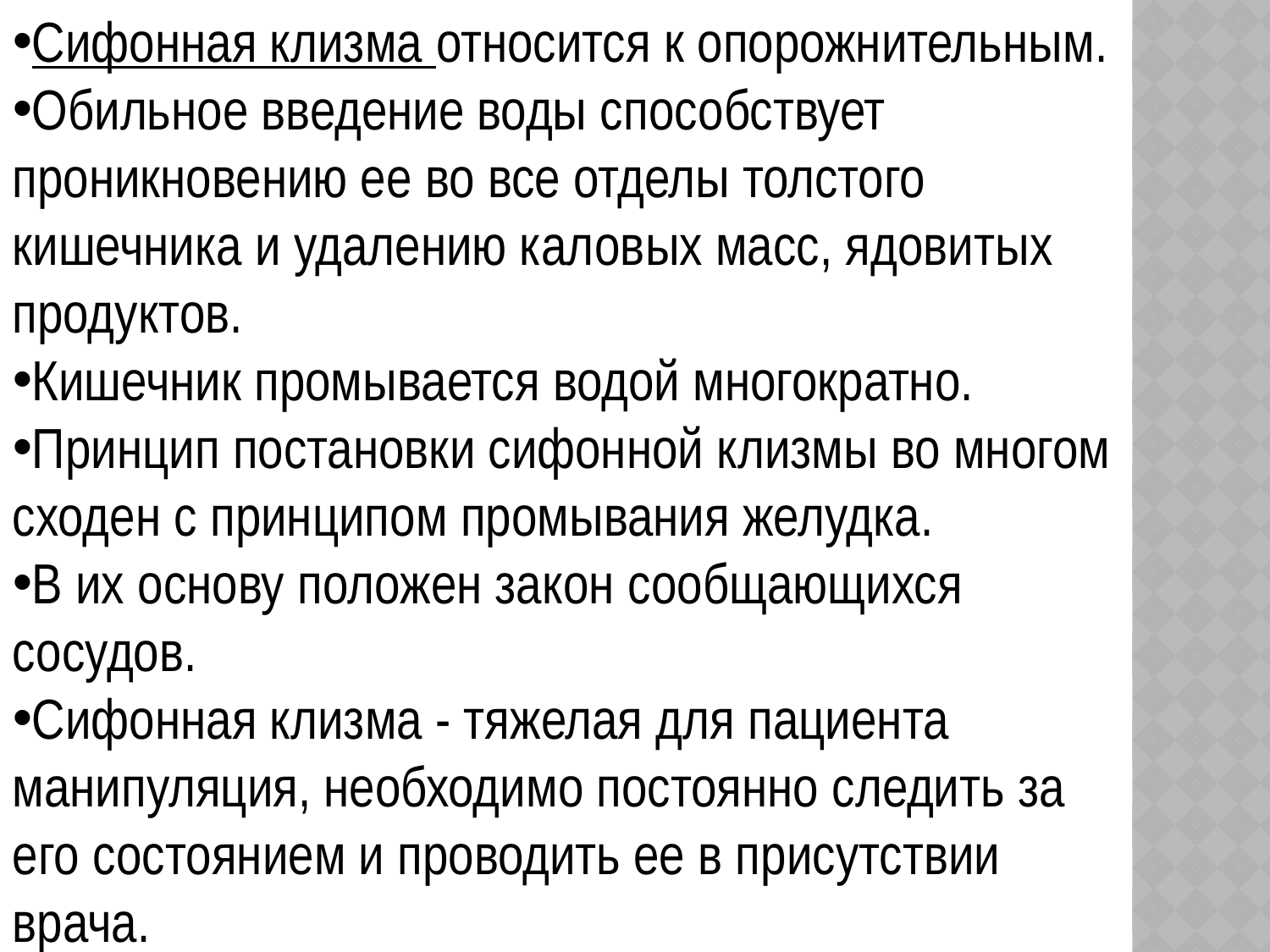

Сифонная клизма относится к опорожнительным.
Обильное введение воды способствует проникновению ее во все отделы толстого кишечника и удалению каловых масс, ядовитых продуктов.
Кишечник промывается водой многократно.
Принцип постановки сифонной клизмы во многом сходен с принципом промывания желудка.
В их основу положен закон сообщающихся сосудов.
Сифонная клизма - тяжелая для пациента манипуляция, необходимо постоянно следить за его состоянием и проводить ее в присутствии врача.